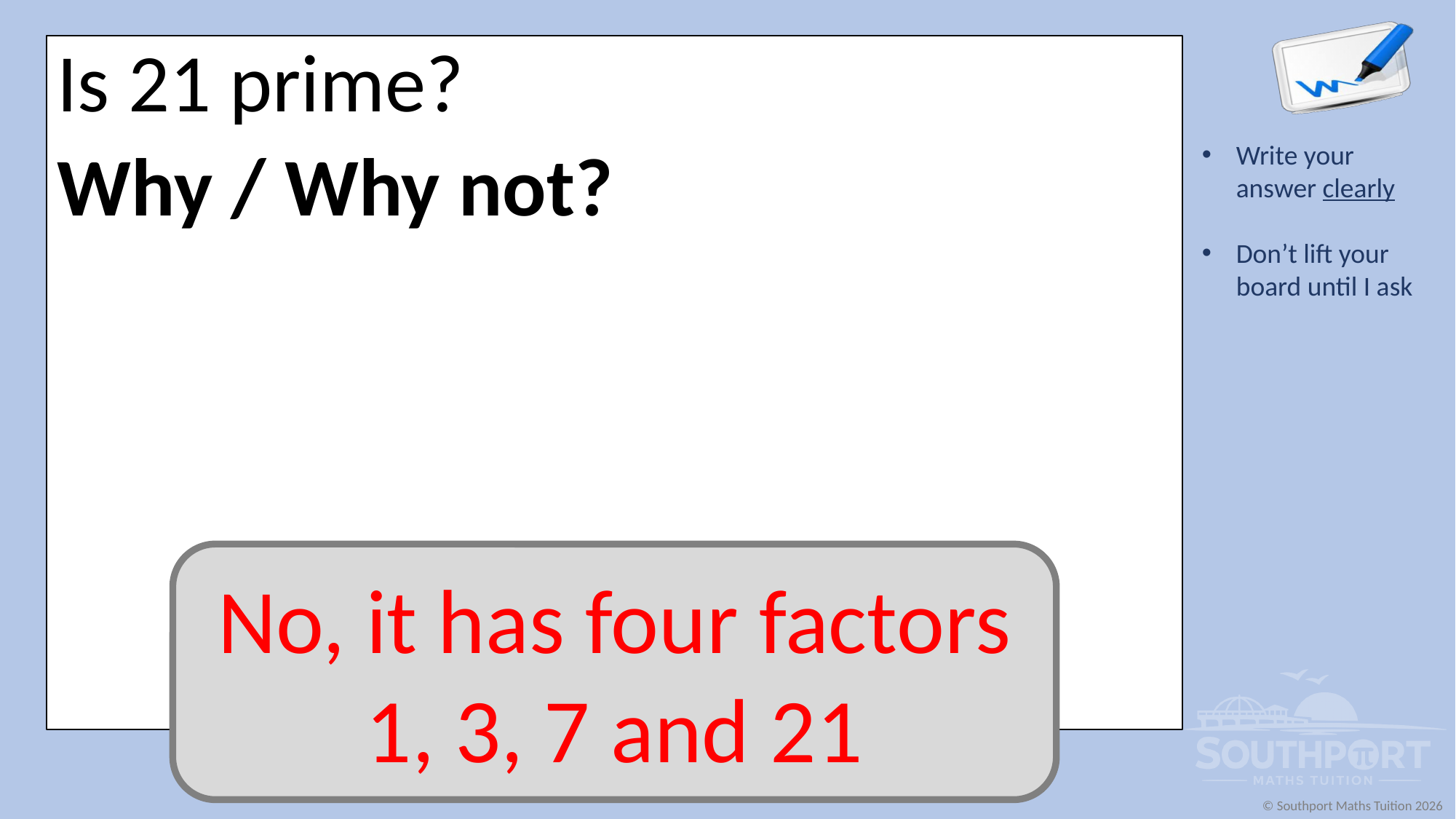

Is 21 prime?
Why / Why not?
No, it has four factors 1, 3, 7 and 21